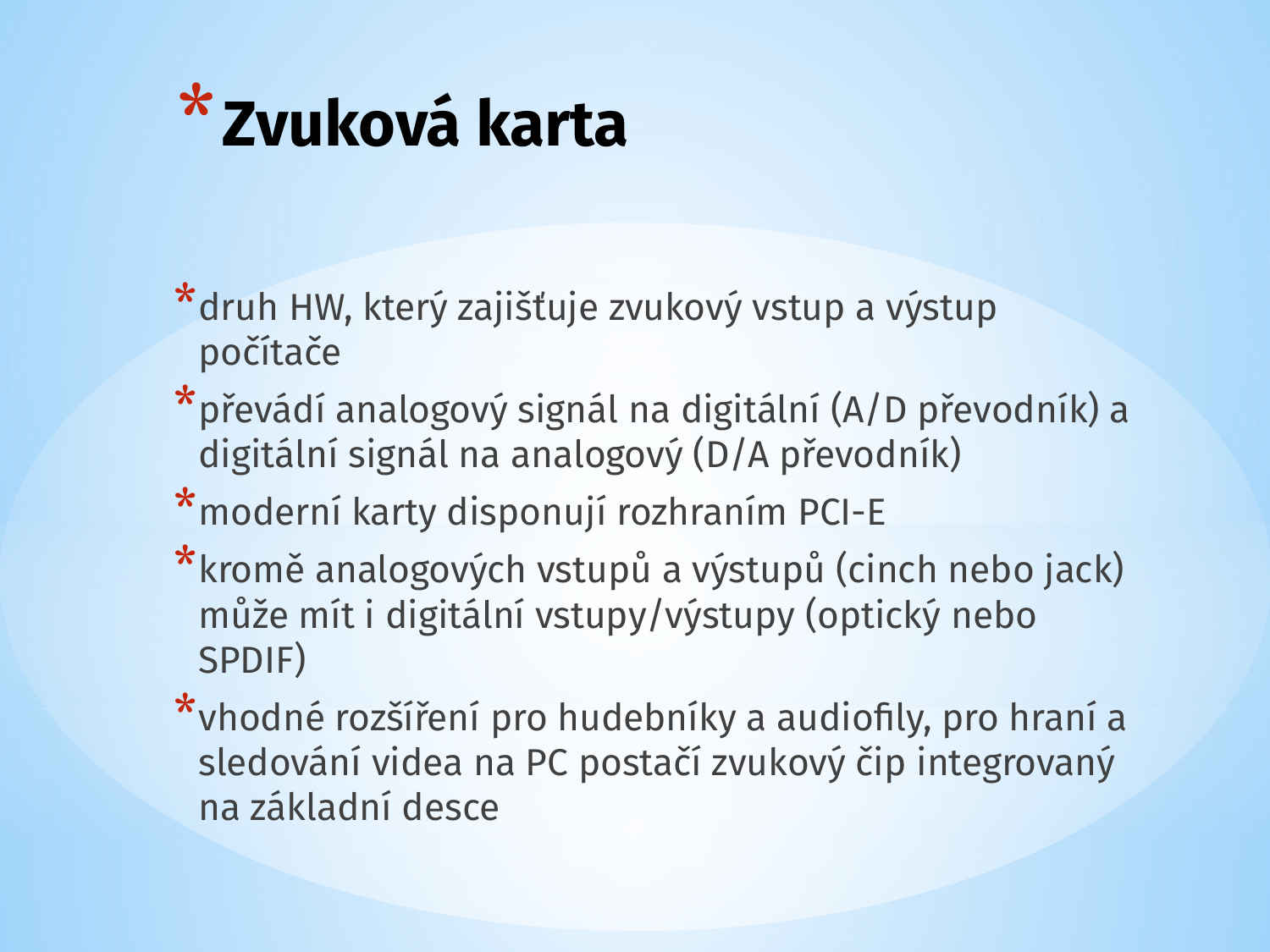

# Zvuková karta
druh HW, který zajišťuje zvukový vstup a výstup počítače
převádí analogový signál na digitální (A/D převodník) a digitální signál na analogový (D/A převodník)
moderní karty disponují rozhraním PCI-E
kromě analogových vstupů a výstupů (cinch nebo jack) může mít i digitální vstupy/výstupy (optický nebo SPDIF)
vhodné rozšíření pro hudebníky a audiofily, pro hraní a sledování videa na PC postačí zvukový čip integrovaný na základní desce